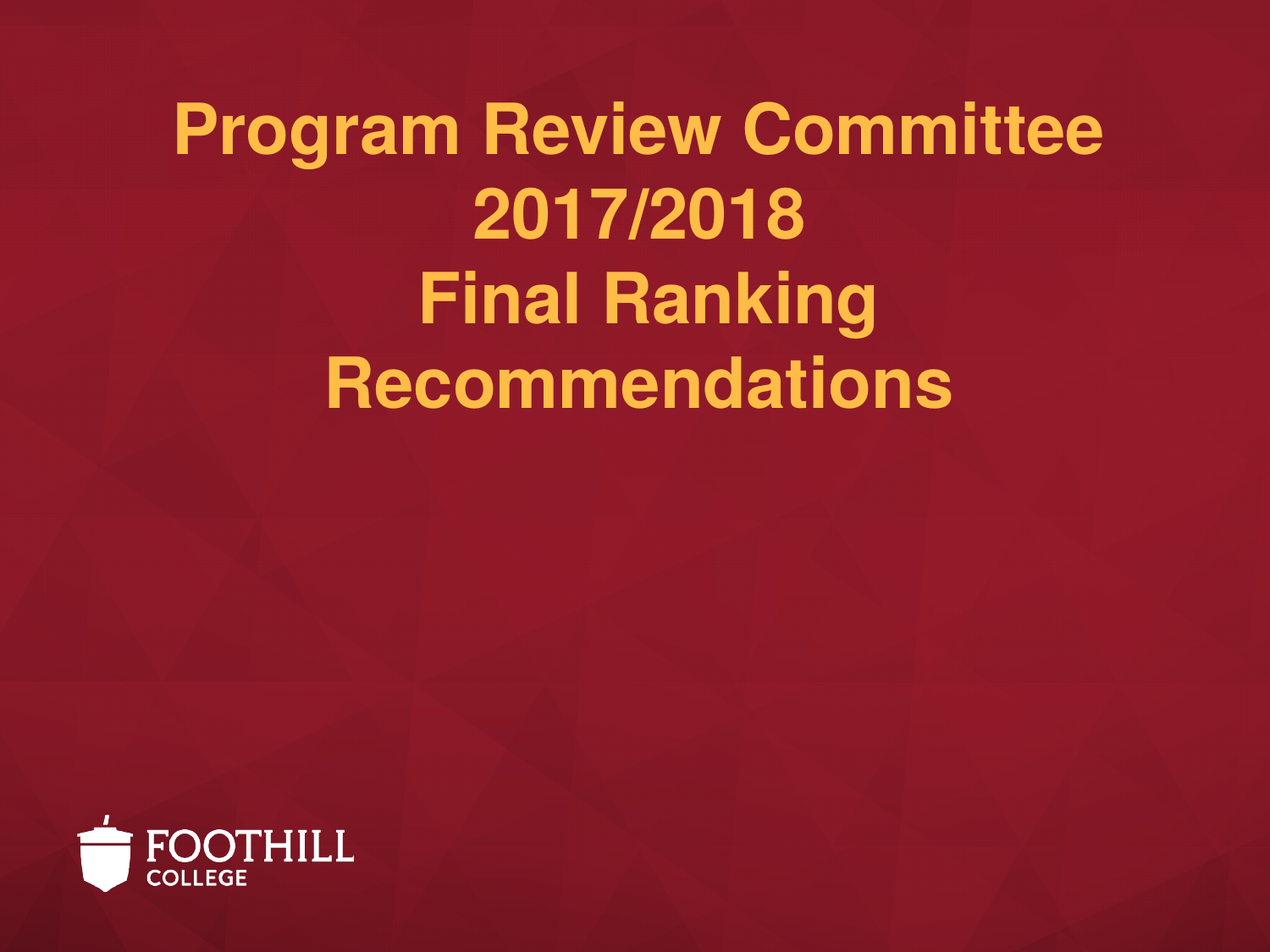

# Program Review Committee 2017/2018 Final Ranking Recommendations